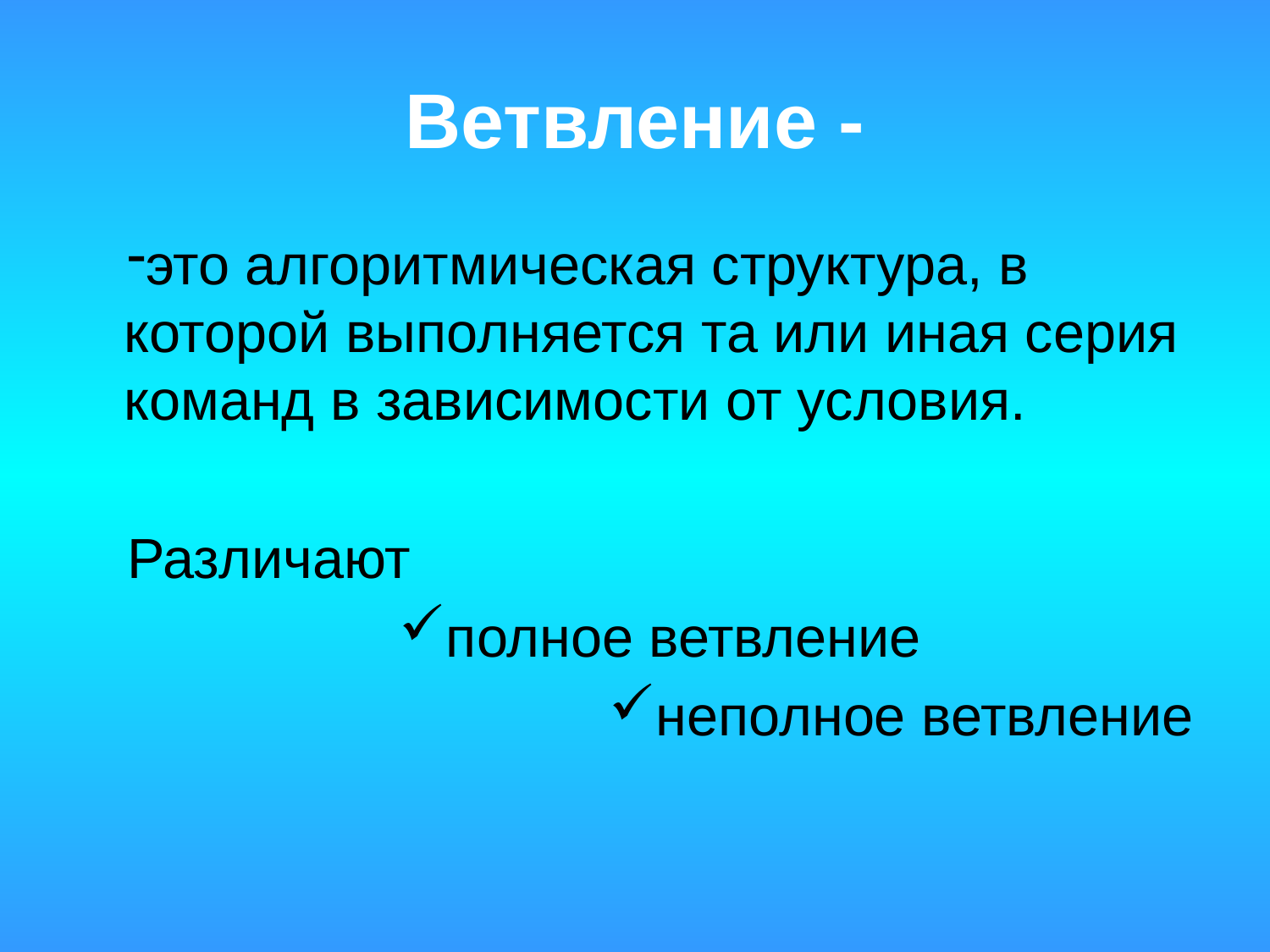

# Ветвление -
это алгоритмическая структура, в которой выполняется та или иная серия команд в зависимости от условия.

Различают
полное ветвление
неполное ветвление